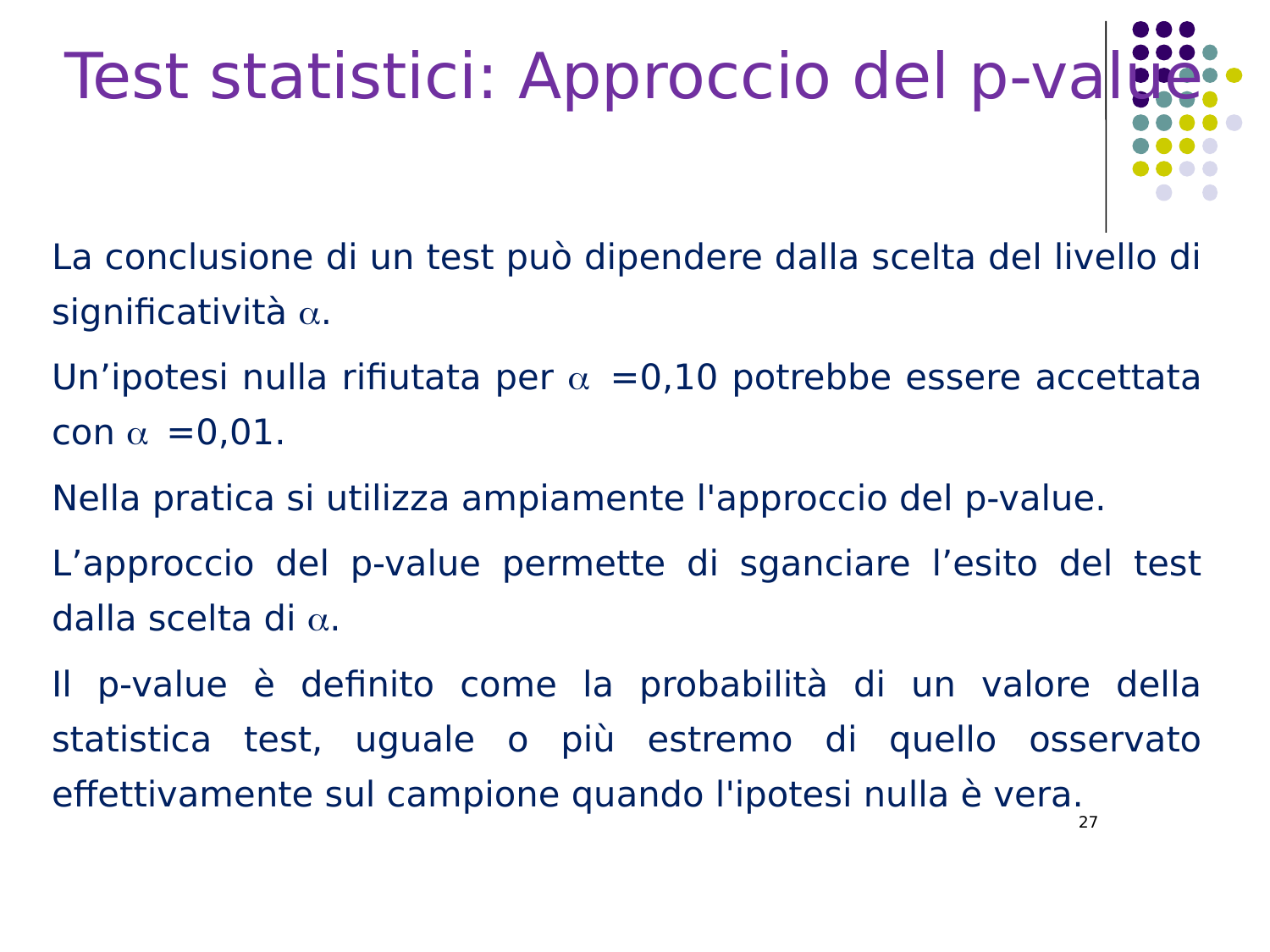

Test statistici: Approccio del p-value
La conclusione di un test può dipendere dalla scelta del livello di significatività α.
Un’ipotesi nulla rifiutata per α =0,10 potrebbe essere accettata con α =0,01.
Nella pratica si utilizza ampiamente l'approccio del p-value.
L’approccio del p-value permette di sganciare l’esito del test dalla scelta di α.
Il p-value è definito come la probabilità di un valore della statistica test, uguale o più estremo di quello osservato effettivamente sul campione quando l'ipotesi nulla è vera.
27